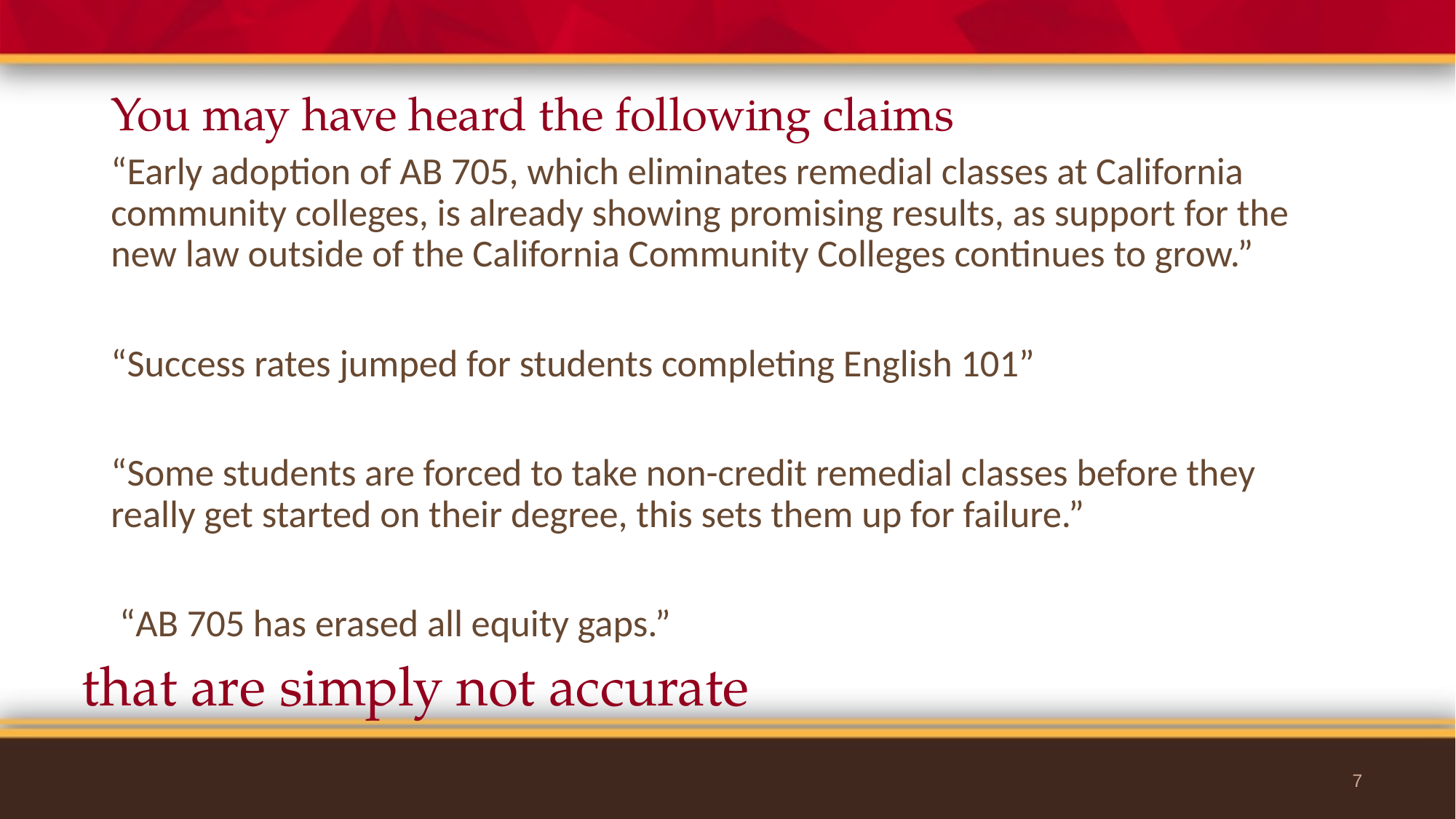

# You may have heard the following claims
“Early adoption of AB 705, which eliminates remedial classes at California community colleges, is already showing promising results, as support for the new law outside of the California Community Colleges continues to grow.”

“Success rates jumped for students completing English 101”

“Some students are forced to take non-credit remedial classes before they really get started on their degree, this sets them up for failure.”

 “AB 705 has erased all equity gaps.”

that are simply not accurate